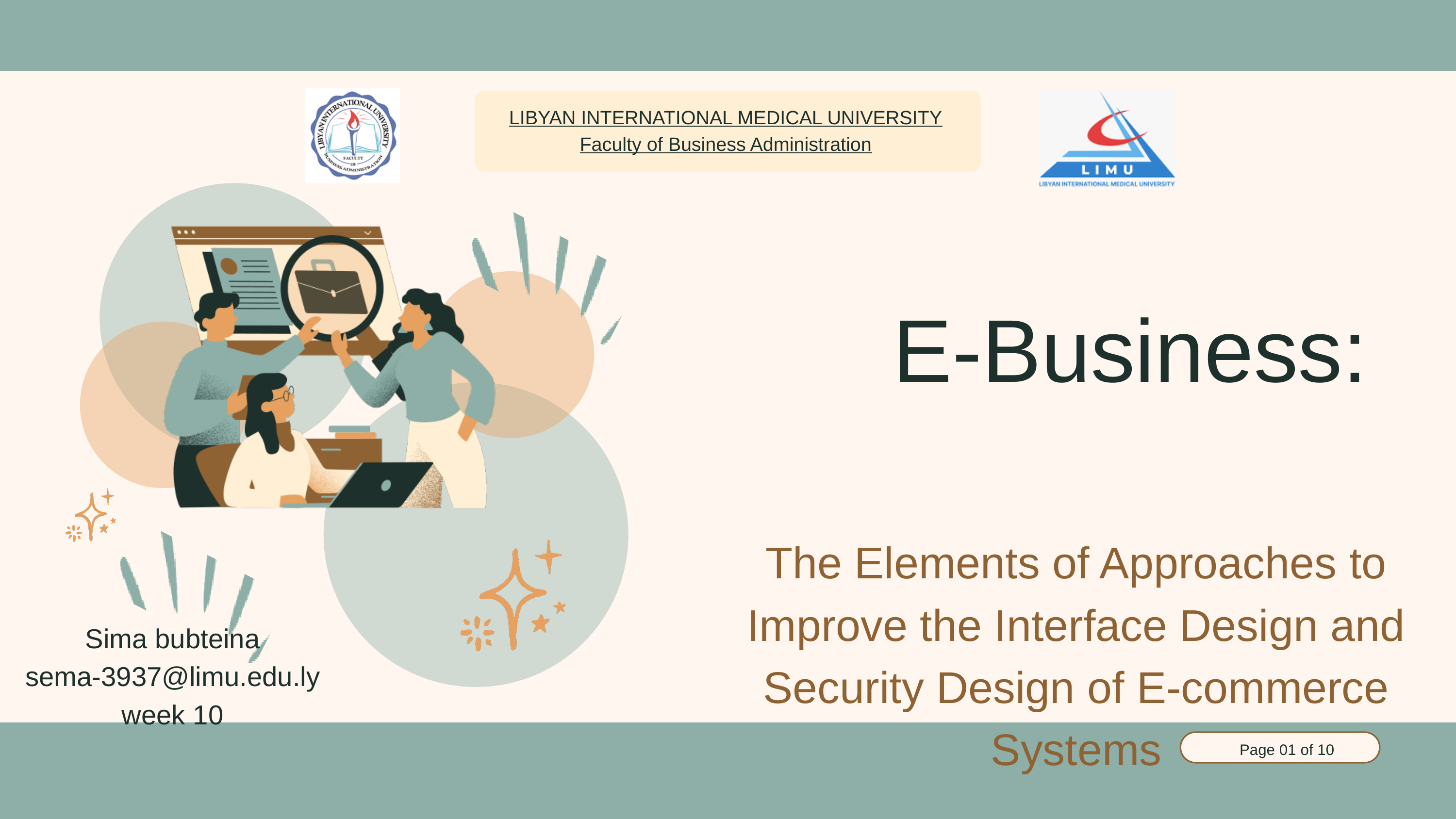

LIBYAN INTERNATIONAL MEDICAL UNIVERSITY
Faculty of Business Administration

E-Business:

The Elements of Approaches to Improve the Interface Design and Security Design of E-commerce Systems

Sima bubteina
sema-3937@limu.edu.ly
week 10

Page 01 of 10